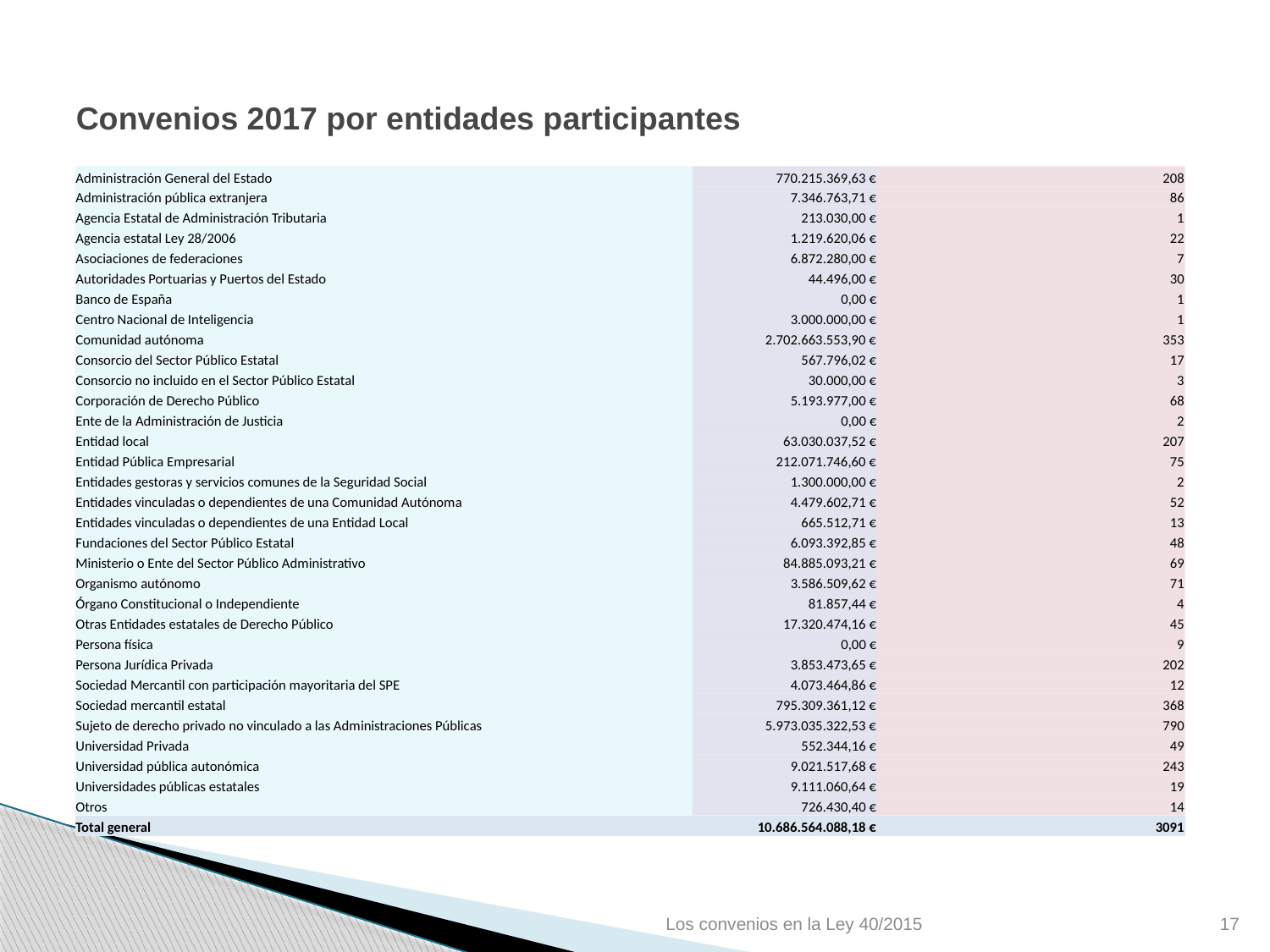

# Convenios 2017 por entidades participantes
| Administración General del Estado | 770.215.369,63 € | 208 |
| --- | --- | --- |
| Administración pública extranjera | 7.346.763,71 € | 86 |
| Agencia Estatal de Administración Tributaria | 213.030,00 € | 1 |
| Agencia estatal Ley 28/2006 | 1.219.620,06 € | 22 |
| Asociaciones de federaciones | 6.872.280,00 € | 7 |
| Autoridades Portuarias y Puertos del Estado | 44.496,00 € | 30 |
| Banco de España | 0,00 € | 1 |
| Centro Nacional de Inteligencia | 3.000.000,00 € | 1 |
| Comunidad autónoma | 2.702.663.553,90 € | 353 |
| Consorcio del Sector Público Estatal | 567.796,02 € | 17 |
| Consorcio no incluido en el Sector Público Estatal | 30.000,00 € | 3 |
| Corporación de Derecho Público | 5.193.977,00 € | 68 |
| Ente de la Administración de Justicia | 0,00 € | 2 |
| Entidad local | 63.030.037,52 € | 207 |
| Entidad Pública Empresarial | 212.071.746,60 € | 75 |
| Entidades gestoras y servicios comunes de la Seguridad Social | 1.300.000,00 € | 2 |
| Entidades vinculadas o dependientes de una Comunidad Autónoma | 4.479.602,71 € | 52 |
| Entidades vinculadas o dependientes de una Entidad Local | 665.512,71 € | 13 |
| Fundaciones del Sector Público Estatal | 6.093.392,85 € | 48 |
| Ministerio o Ente del Sector Público Administrativo | 84.885.093,21 € | 69 |
| Organismo autónomo | 3.586.509,62 € | 71 |
| Órgano Constitucional o Independiente | 81.857,44 € | 4 |
| Otras Entidades estatales de Derecho Público | 17.320.474,16 € | 45 |
| Persona física | 0,00 € | 9 |
| Persona Jurídica Privada | 3.853.473,65 € | 202 |
| Sociedad Mercantil con participación mayoritaria del SPE | 4.073.464,86 € | 12 |
| Sociedad mercantil estatal | 795.309.361,12 € | 368 |
| Sujeto de derecho privado no vinculado a las Administraciones Públicas | 5.973.035.322,53 € | 790 |
| Universidad Privada | 552.344,16 € | 49 |
| Universidad pública autonómica | 9.021.517,68 € | 243 |
| Universidades públicas estatales | 9.111.060,64 € | 19 |
| Otros | 726.430,40 € | 14 |
| Total general | 10.686.564.088,18 € | 3091 |
Los convenios en la Ley 40/2015
17